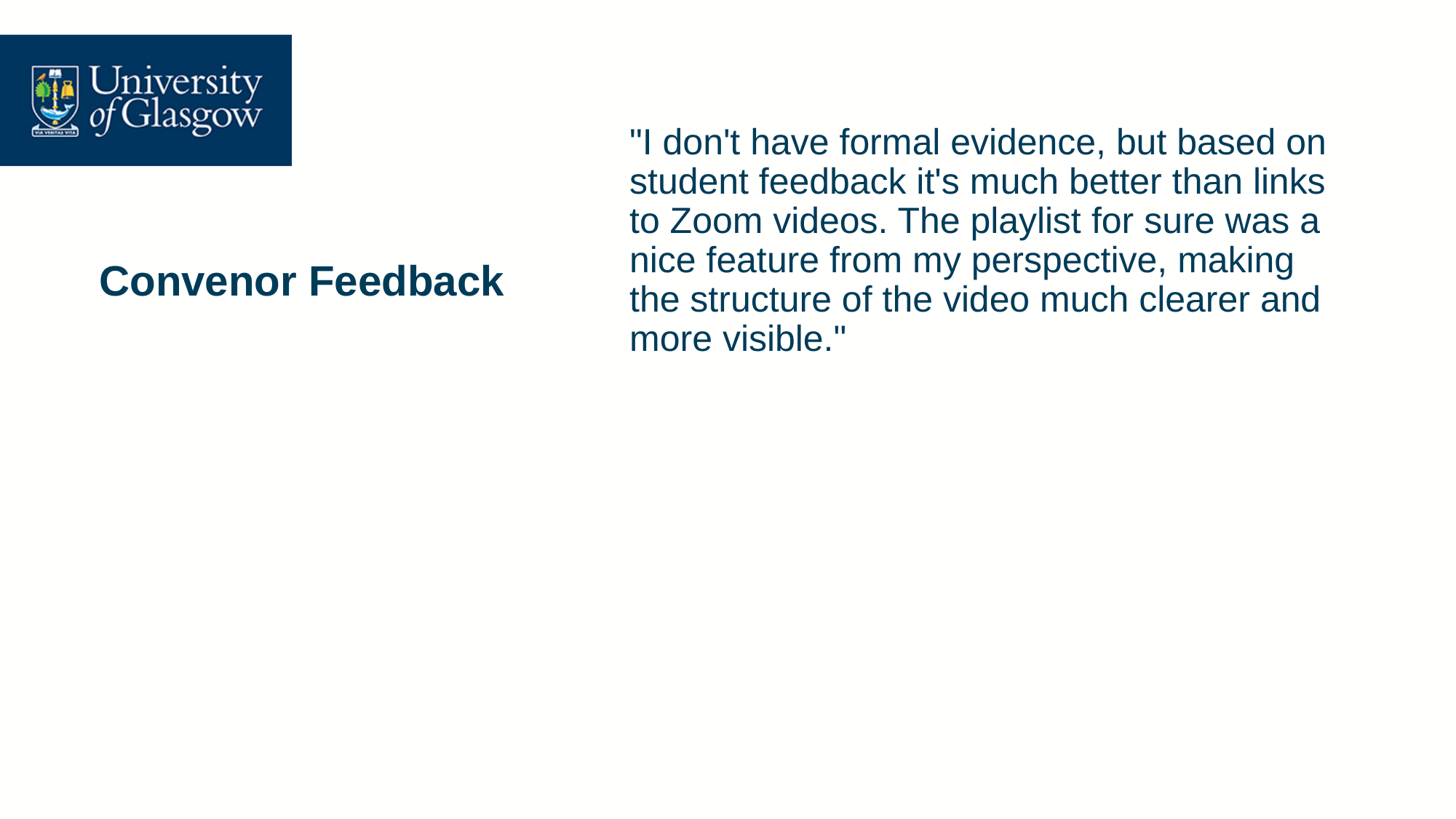

"I don't have formal evidence, but based on student feedback it's much better than links to Zoom videos. The playlist for sure was a nice feature from my perspective, making the structure of the video much clearer and more visible."

# Convenor Feedback